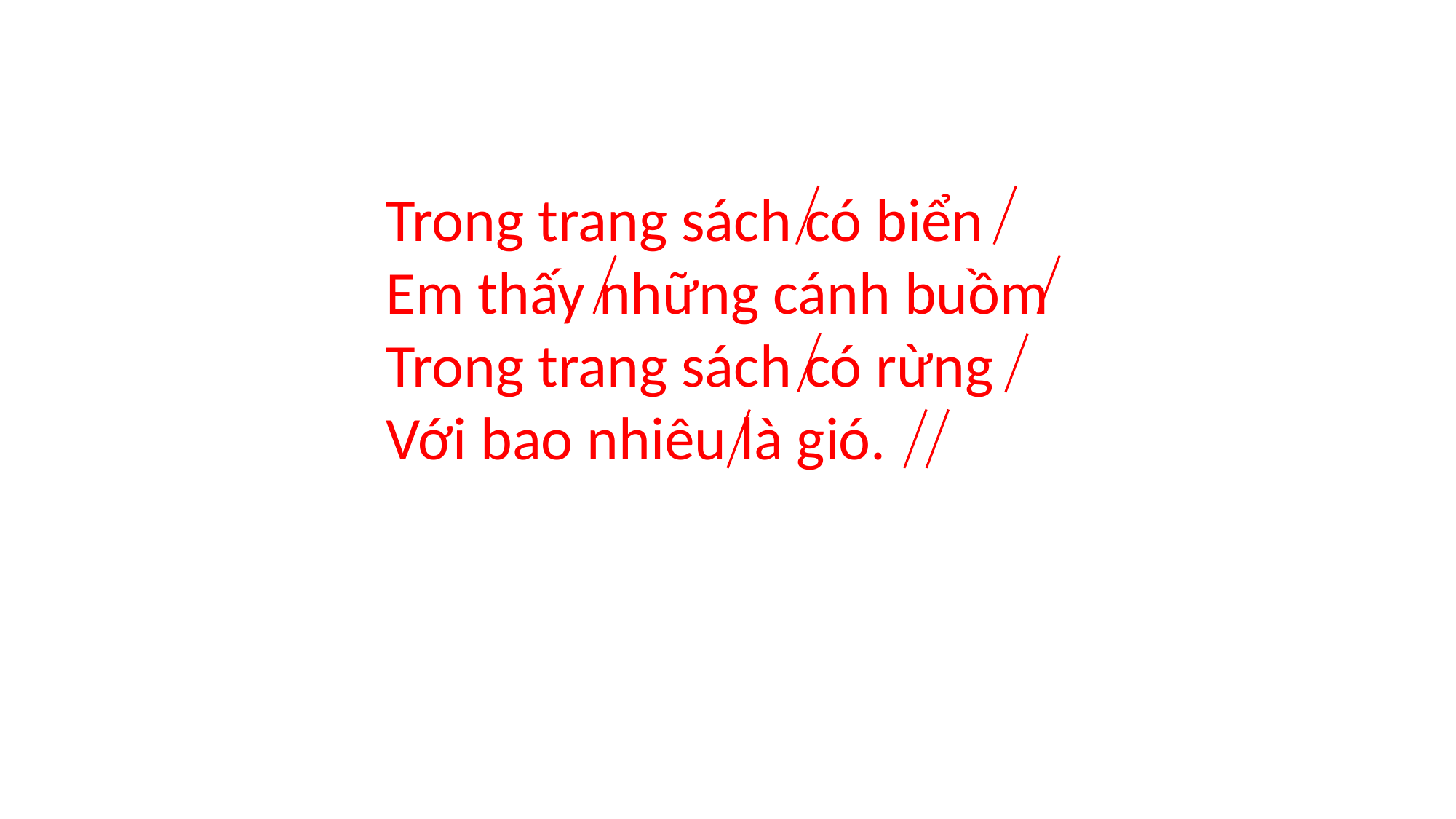

Trong trang sách có biển
Em thấy những cánh buồm
Trong trang sách có rừng
Với bao nhiêu là gió.